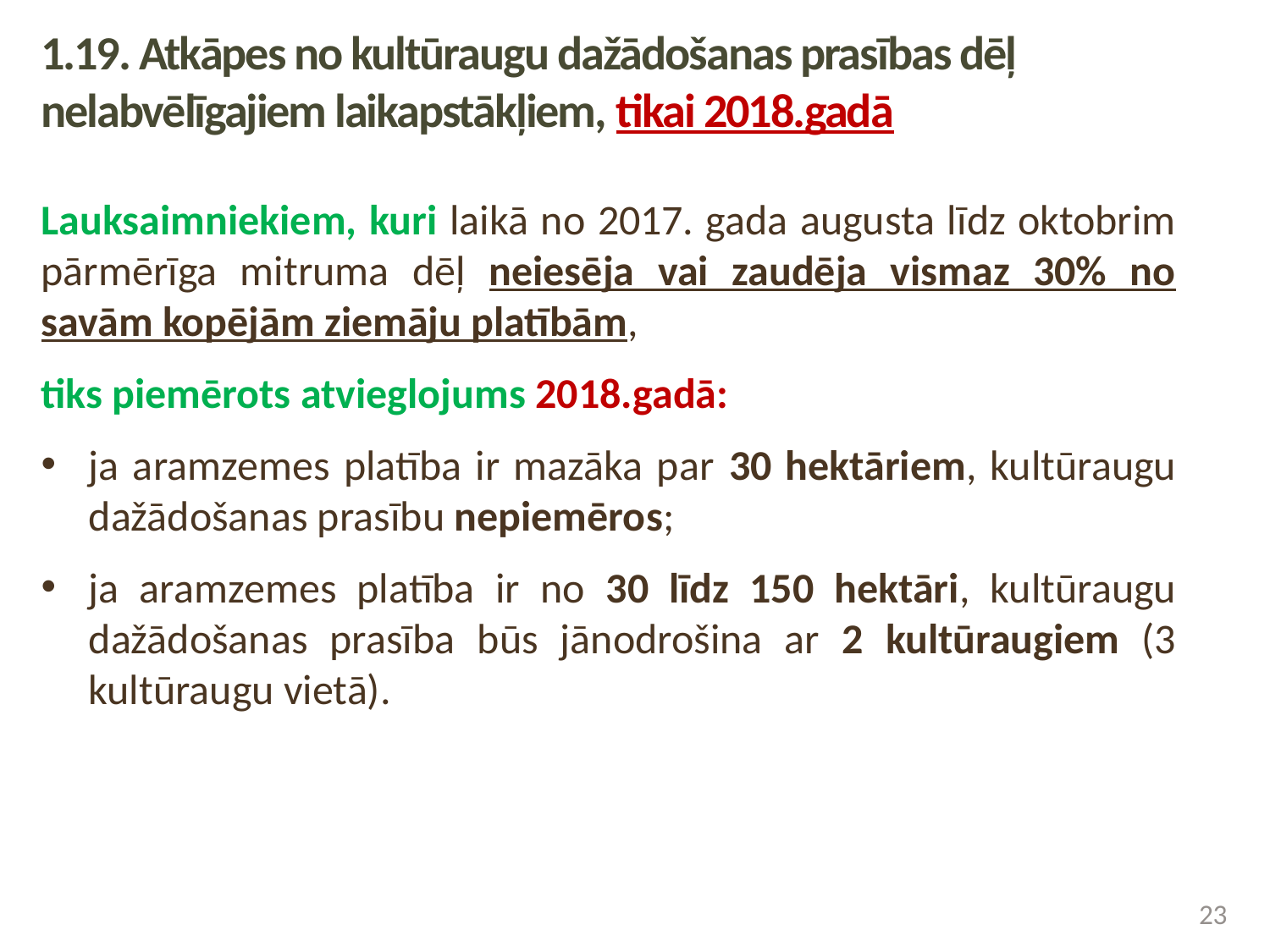

1.19. Atkāpes no kultūraugu dažādošanas prasības dēļ nelabvēlīgajiem laikapstākļiem, tikai 2018.gadā
Lauksaimniekiem, kuri laikā no 2017. gada augusta līdz oktobrim pārmērīga mitruma dēļ neiesēja vai zaudēja vismaz 30% no savām kopējām ziemāju platībām,
tiks piemērots atvieglojums 2018.gadā:
ja aramzemes platība ir mazāka par 30 hektāriem, kultūraugu dažādošanas prasību nepiemēros;
ja aramzemes platība ir no 30 līdz 150 hektāri, kultūraugu dažādošanas prasība būs jānodrošina ar 2 kultūraugiem (3 kultūraugu vietā).
23